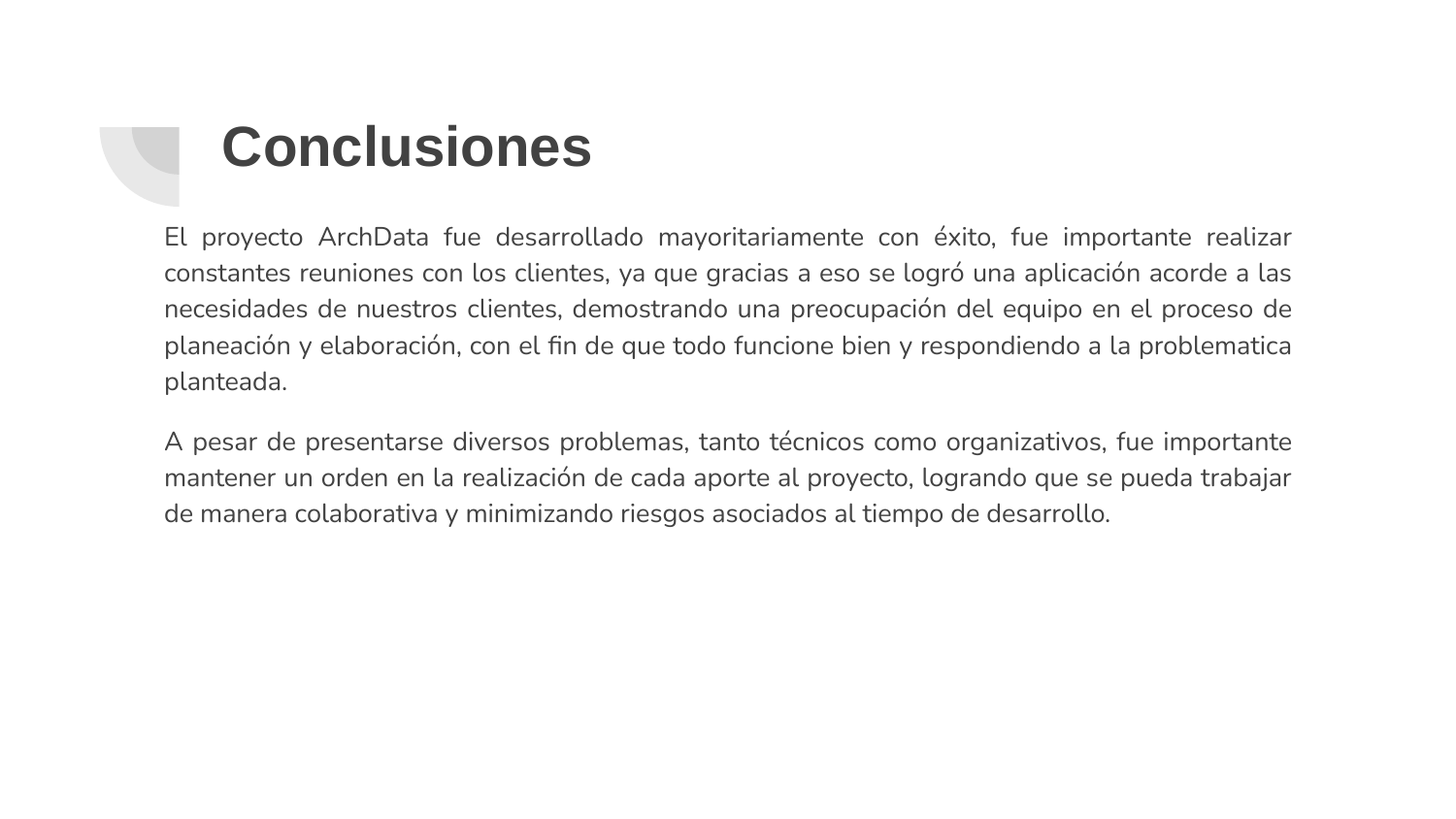

# Conclusiones
El proyecto ArchData fue desarrollado mayoritariamente con éxito, fue importante realizar constantes reuniones con los clientes, ya que gracias a eso se logró una aplicación acorde a las necesidades de nuestros clientes, demostrando una preocupación del equipo en el proceso de planeación y elaboración, con el fin de que todo funcione bien y respondiendo a la problematica planteada.
A pesar de presentarse diversos problemas, tanto técnicos como organizativos, fue importante mantener un orden en la realización de cada aporte al proyecto, logrando que se pueda trabajar de manera colaborativa y minimizando riesgos asociados al tiempo de desarrollo.